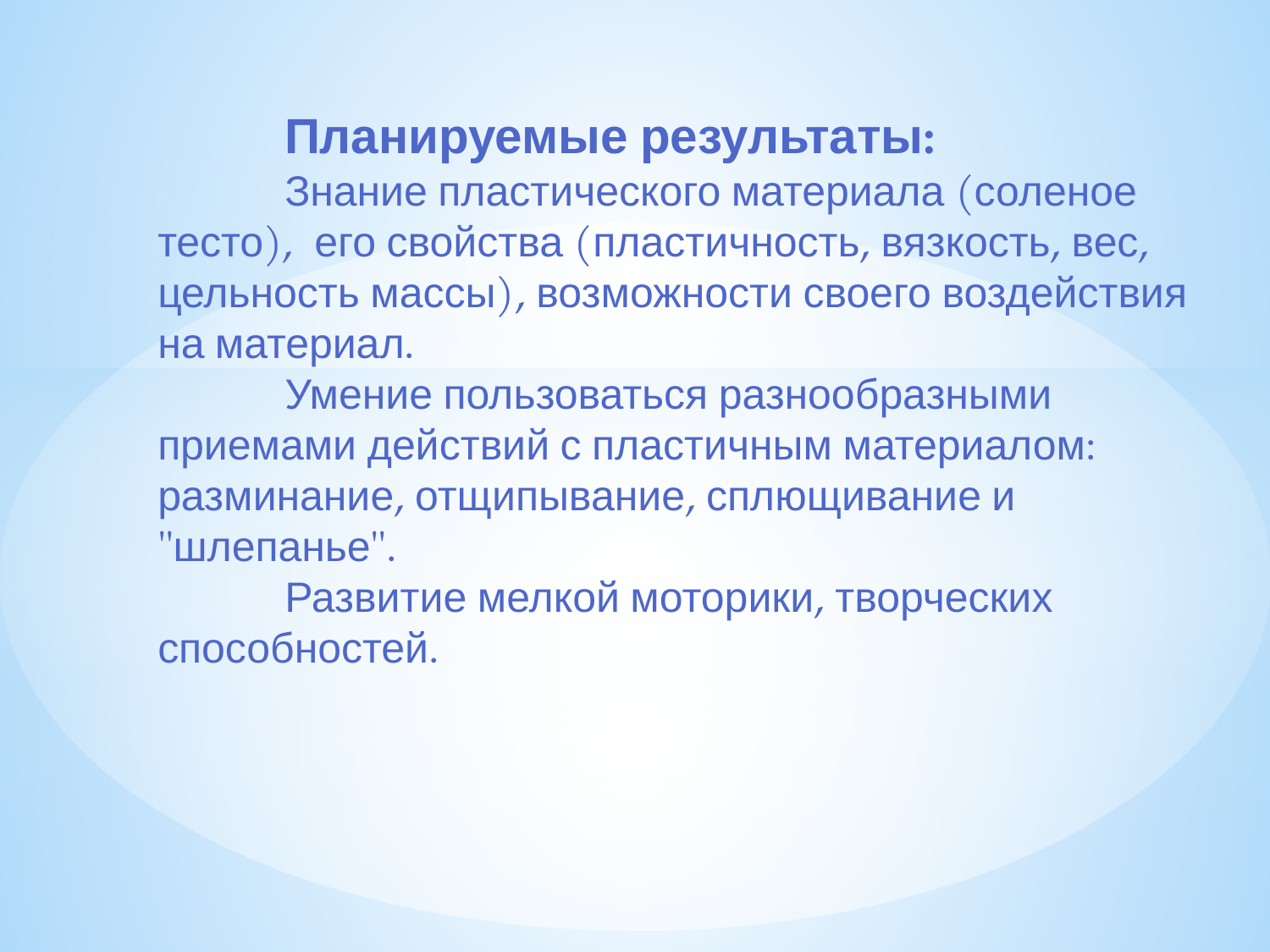

# Планируемые результаты: Знание пластического материала (соленое тесто),  его свойства (пластичность, вязкость, вес, цельность массы), возможности своего воздействия на материал. Умение пользоваться разнообразными приемами действий с пластичным материалом: разминание, отщипывание, сплющивание и "шлепанье". Развитие мелкой моторики, творческих способностей.